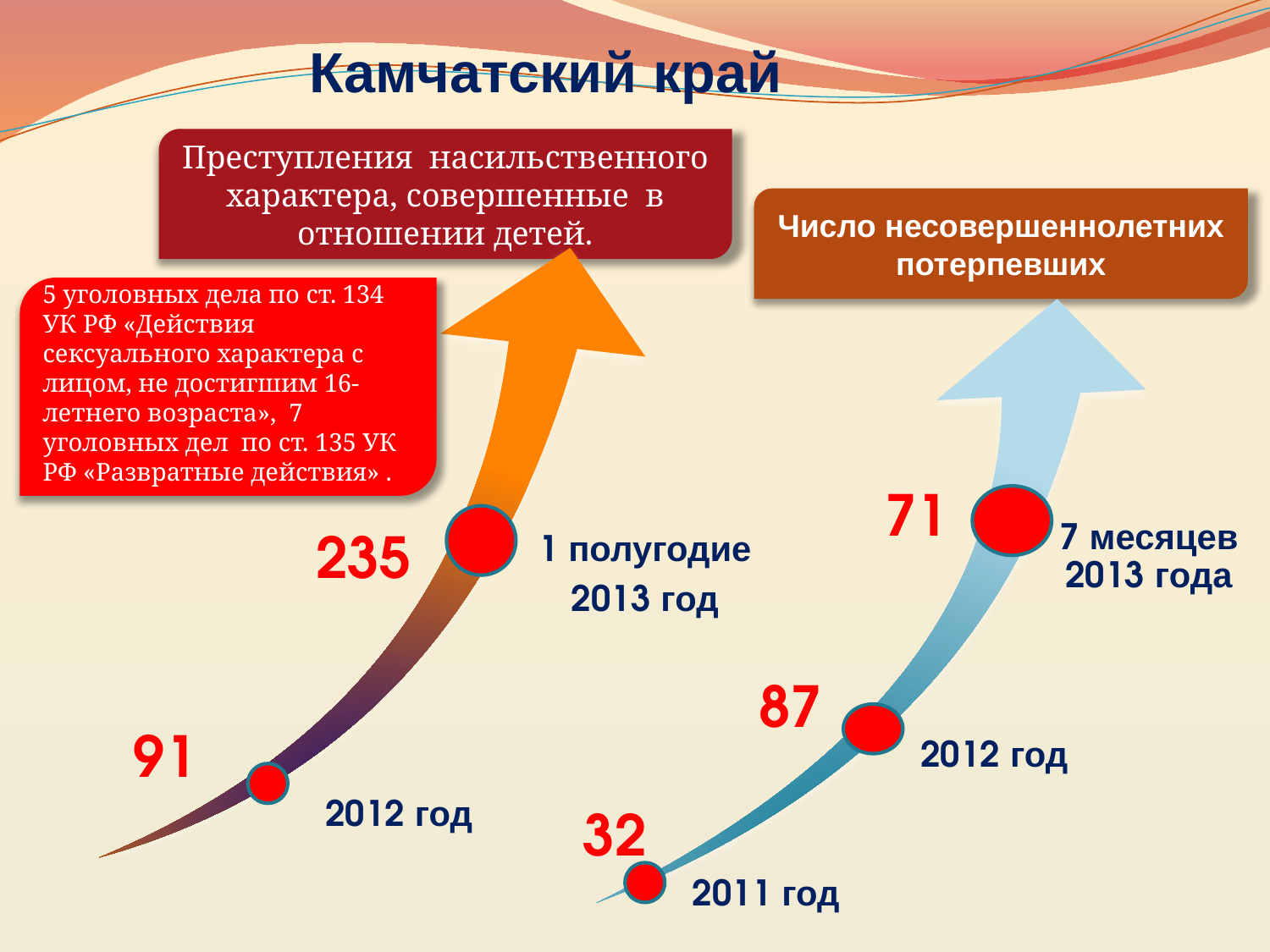

Камчатский край
Преступления  насильственного характера, совершенные  в отношении детей.
Число несовершеннолетних потерпевших

5 уголовных дела по ст. 134 УК РФ «Действия сексуального характера с лицом, не достигшим 16-летнего возраста»,  7 уголовных дел  по ст. 135 УК РФ «Развратные действия» .

71

235
1 полугодие
2013 год

7 месяцев 2013 года

87

91

2012 год

2012 год

32

2011 год